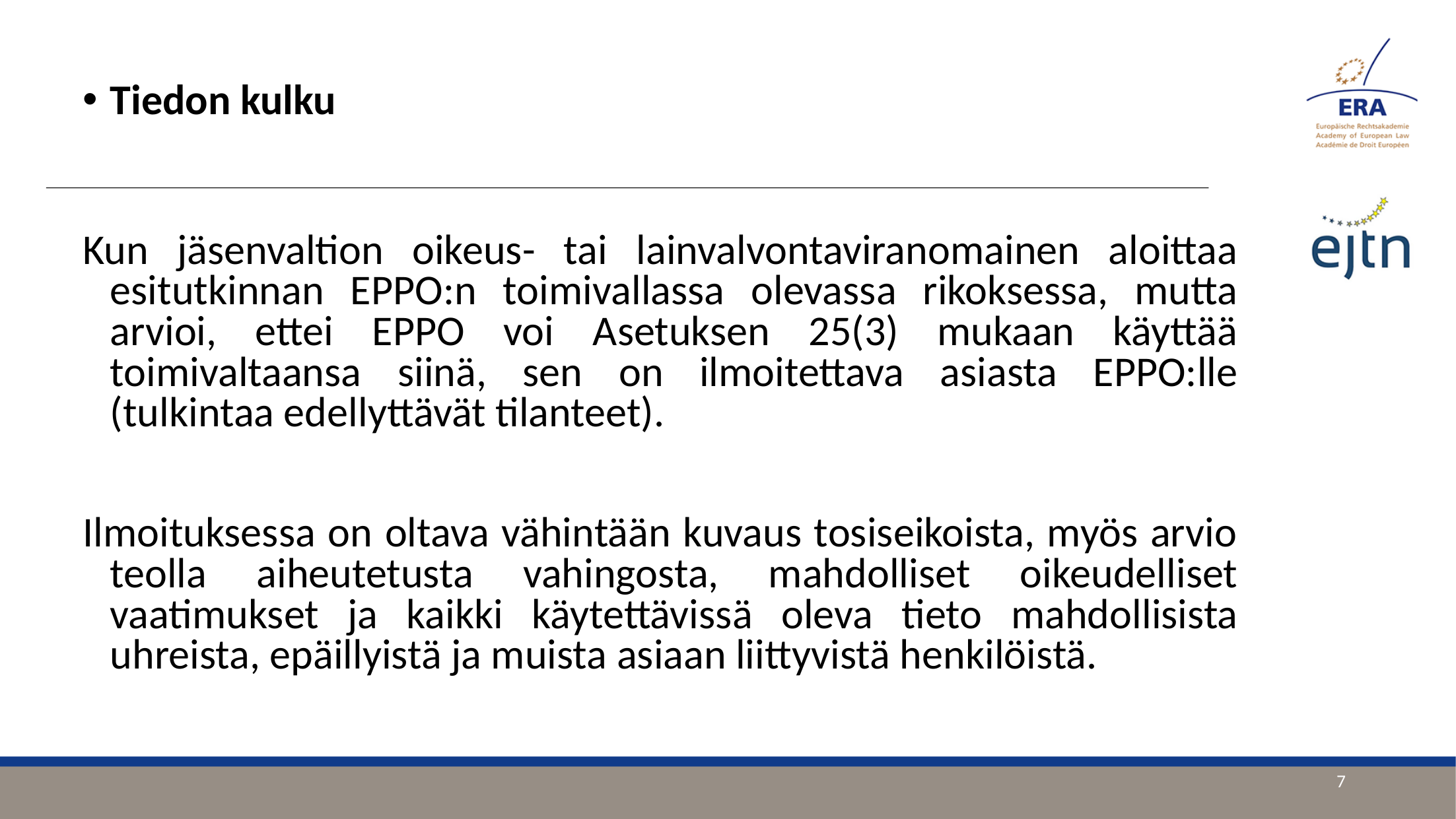

Tiedon kulku
Kun jäsenvaltion oikeus- tai lainvalvontaviranomainen aloittaa esitutkinnan EPPO:n toimivallassa olevassa rikoksessa, mutta arvioi, ettei EPPO voi Asetuksen 25(3) mukaan käyttää toimivaltaansa siinä, sen on ilmoitettava asiasta EPPO:lle (tulkintaa edellyttävät tilanteet).

Ilmoituksessa on oltava vähintään kuvaus tosiseikoista, myös arvio teolla aiheutetusta vahingosta, mahdolliset oikeudelliset vaatimukset ja kaikki käytettävissä oleva tieto mahdollisista uhreista, epäillyistä ja muista asiaan liittyvistä henkilöistä.
7